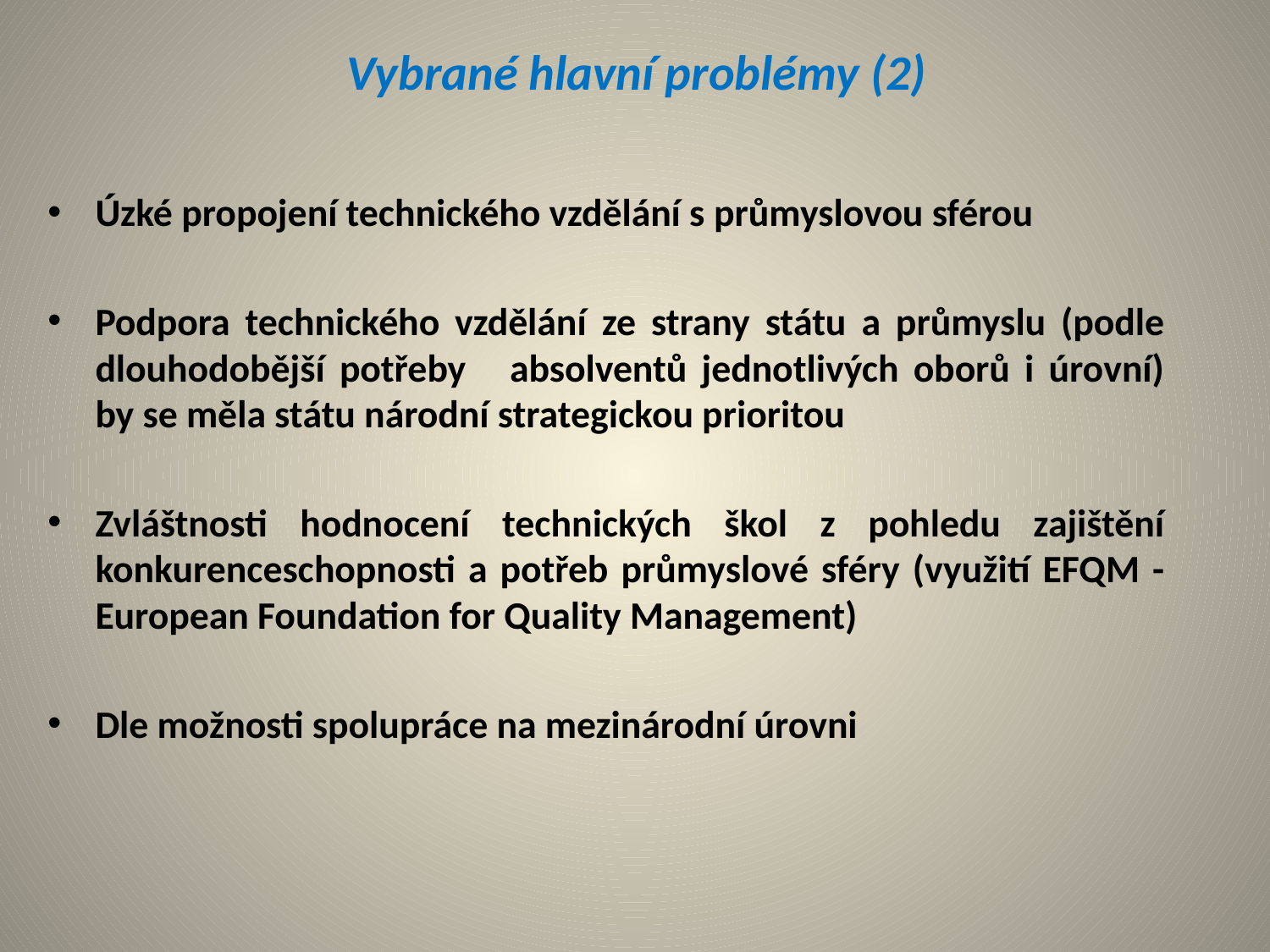

# Vybrané hlavní problémy (2)

Úzké propojení technického vzdělání s průmyslovou sférou

Podpora technického vzdělání ze strany státu a průmyslu (podle dlouhodobější potřeby   absolventů jednotlivých oborů i úrovní) by se měla státu národní strategickou prioritou

Zvláštnosti hodnocení technických škol z pohledu zajištění konkurenceschopnosti a potřeb průmyslové sféry (využití EFQM -European Foundation for Quality Management)

Dle možnosti spolupráce na mezinárodní úrovni